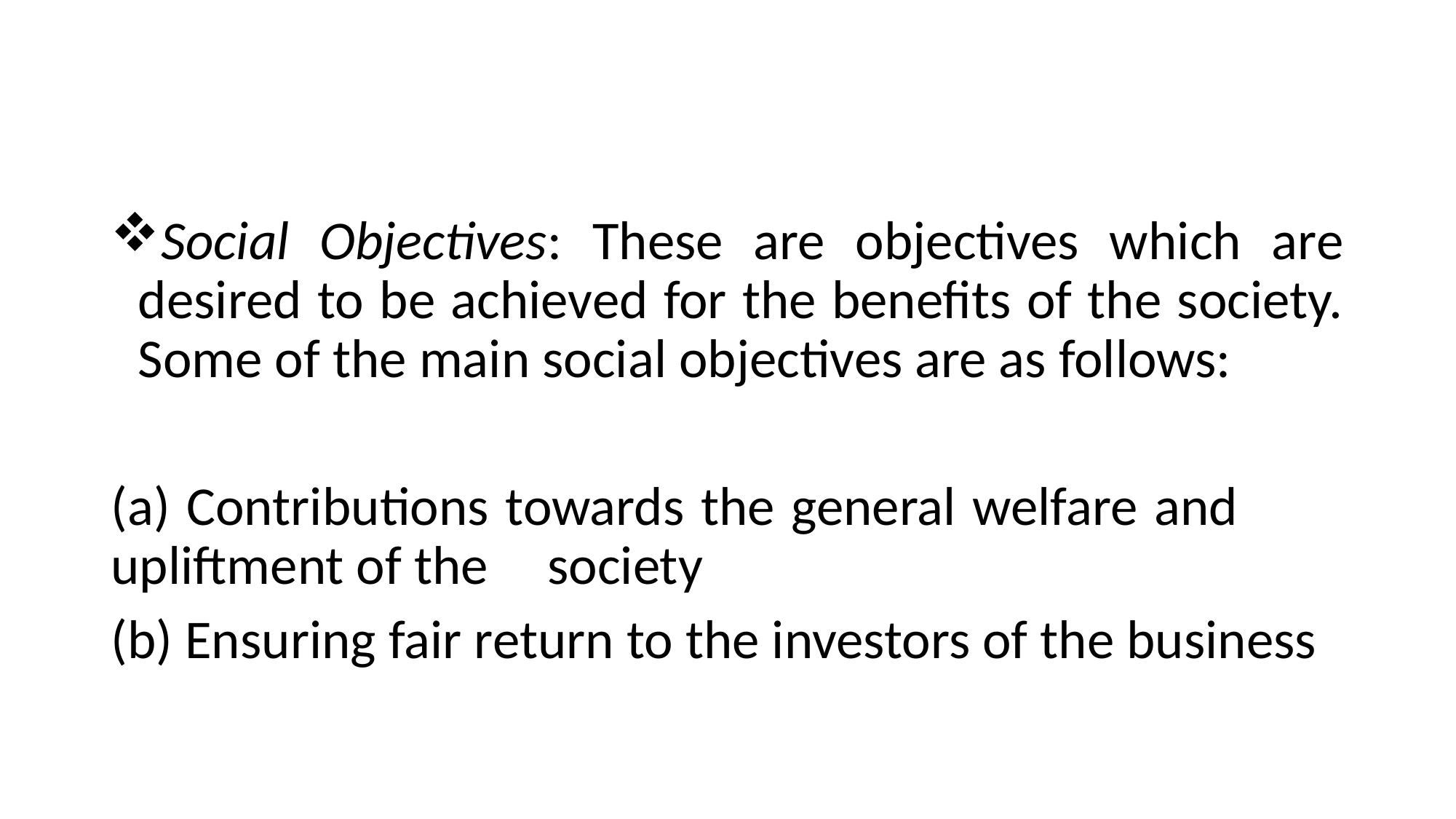

Social Objectives: These are objectives which are desired to be achieved for the benefits of the society. Some of the main social objectives are as follows:

(a) Contributions towards the general welfare and  	upliftment of the    	society
(b) Ensuring fair return to the investors of the business